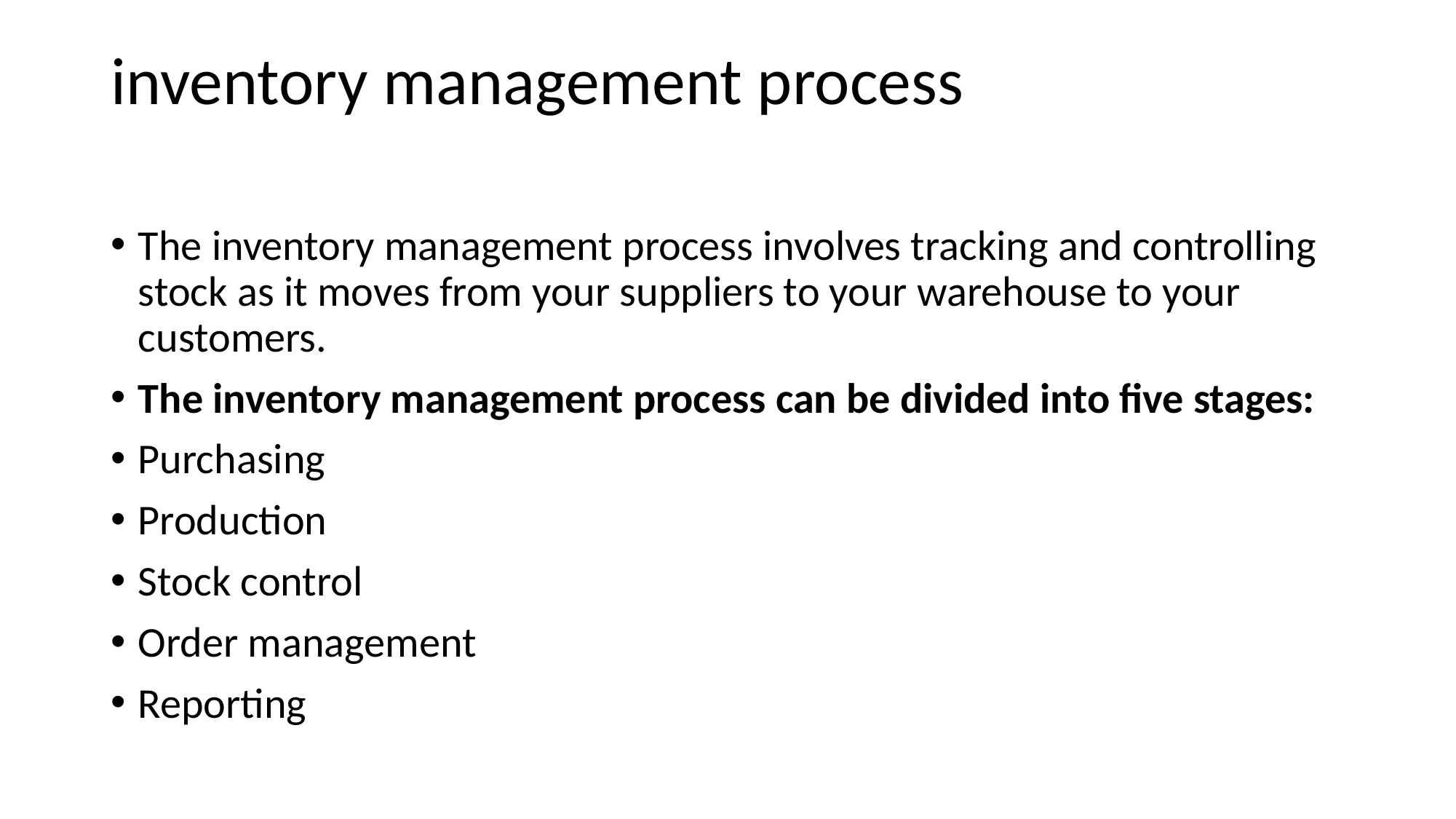

# inventory management process
The inventory management process involves tracking and controlling stock as it moves from your suppliers to your warehouse to your customers.
The inventory management process can be divided into five stages:
Purchasing
Production
Stock control
Order management
Reporting